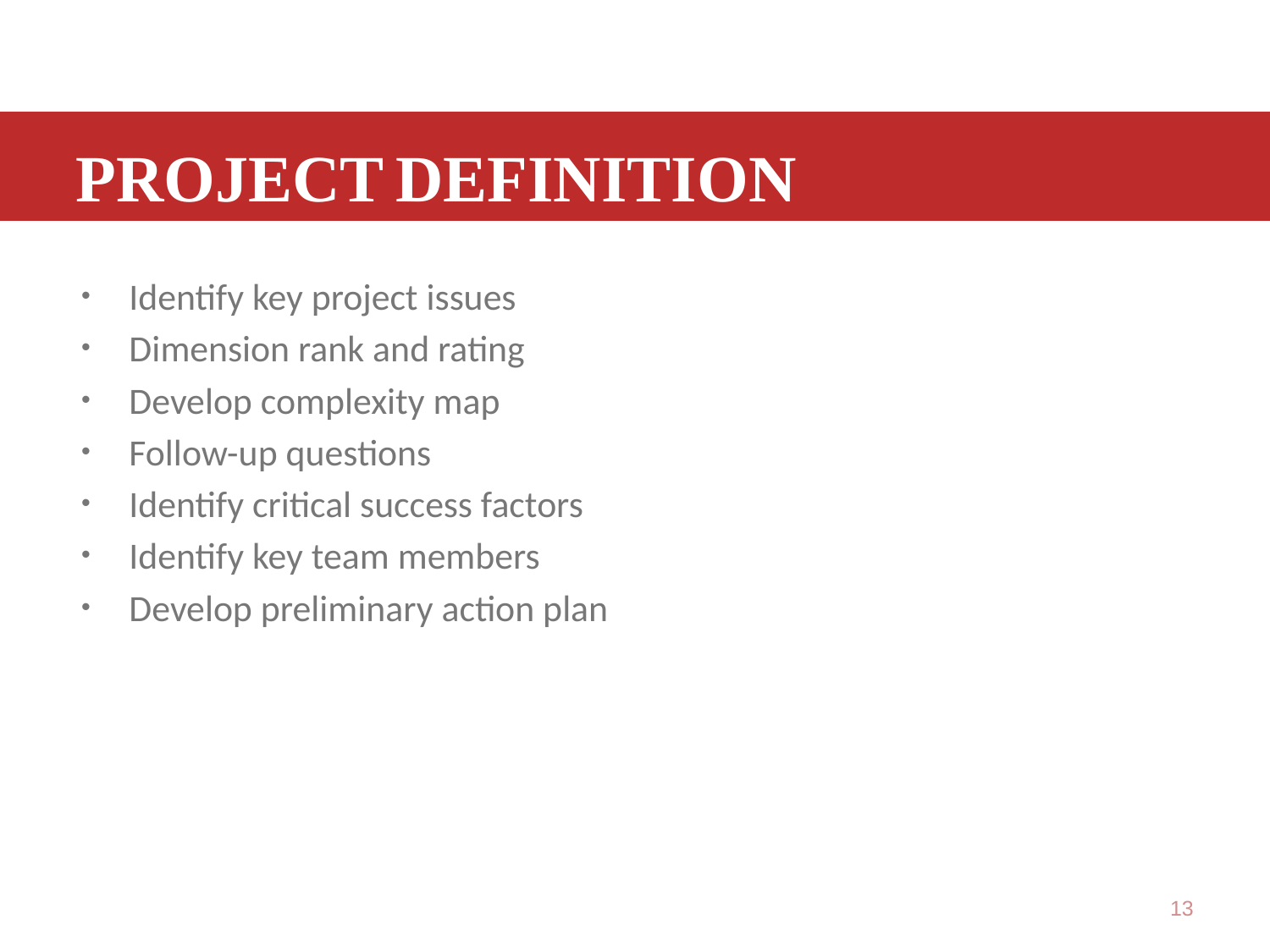

# Project Definition
Identify key project issues
Dimension rank and rating
Develop complexity map
Follow-up questions
Identify critical success factors
Identify key team members
Develop preliminary action plan

13